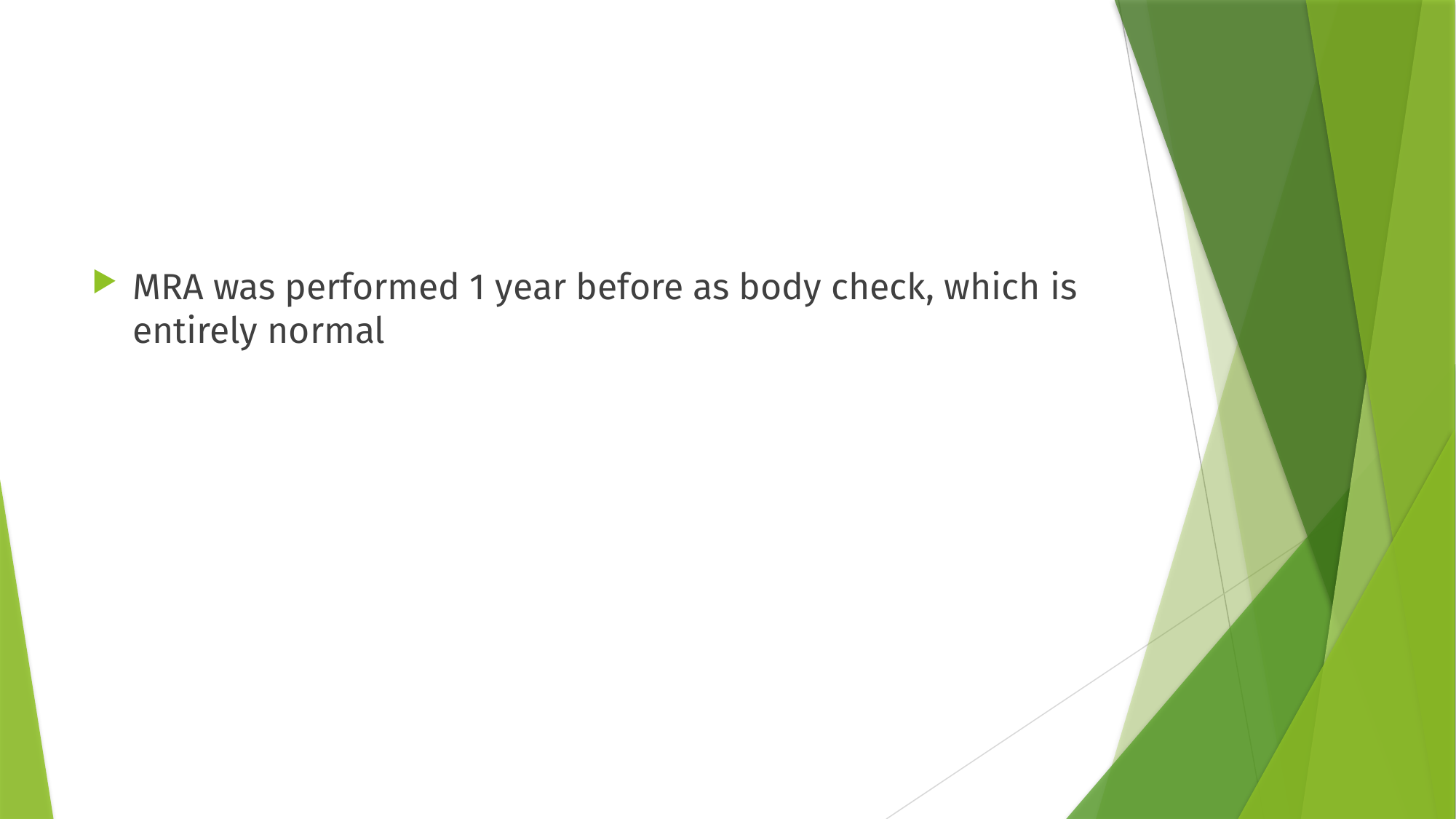

#
MRA was performed 1 year before as body check, which is entirely normal